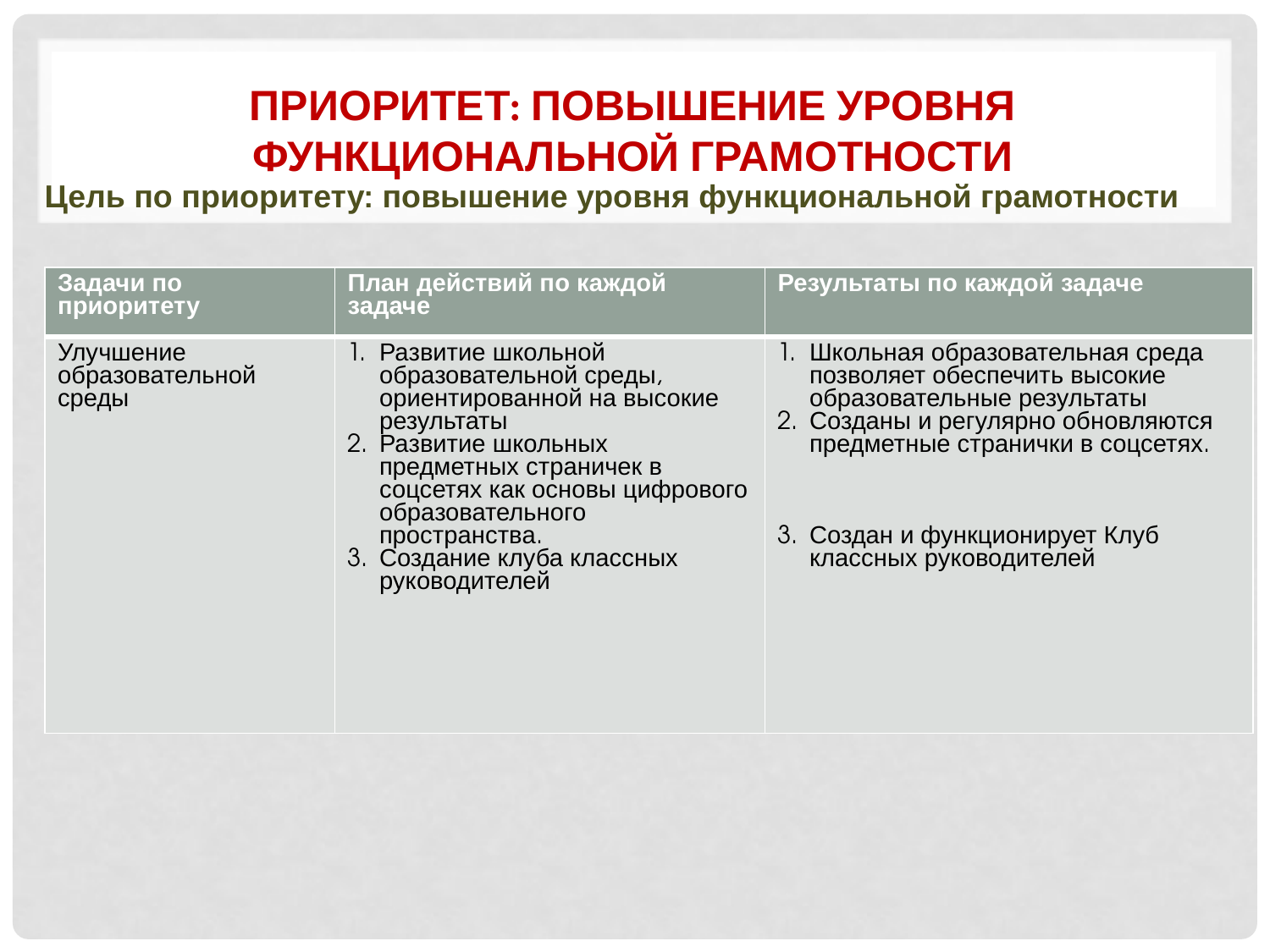

# Приоритет: повышение уровня Функциональной грамотности
Цель по приоритету: повышение уровня функциональной грамотности

| Задачи по приоритету | План действий по каждой задаче | Результаты по каждой задаче |
| --- | --- | --- |
| Улучшение образовательной среды | Развитие школьной образовательной среды, ориентированной на высокие результаты Развитие школьных предметных страничек в соцсетях как основы цифрового образовательного пространства. Создание клуба классных руководителей | Школьная образовательная среда позволяет обеспечить высокие образовательные результаты Созданы и регулярно обновляются предметные странички в соцсетях. Создан и функционирует Клуб классных руководителей |